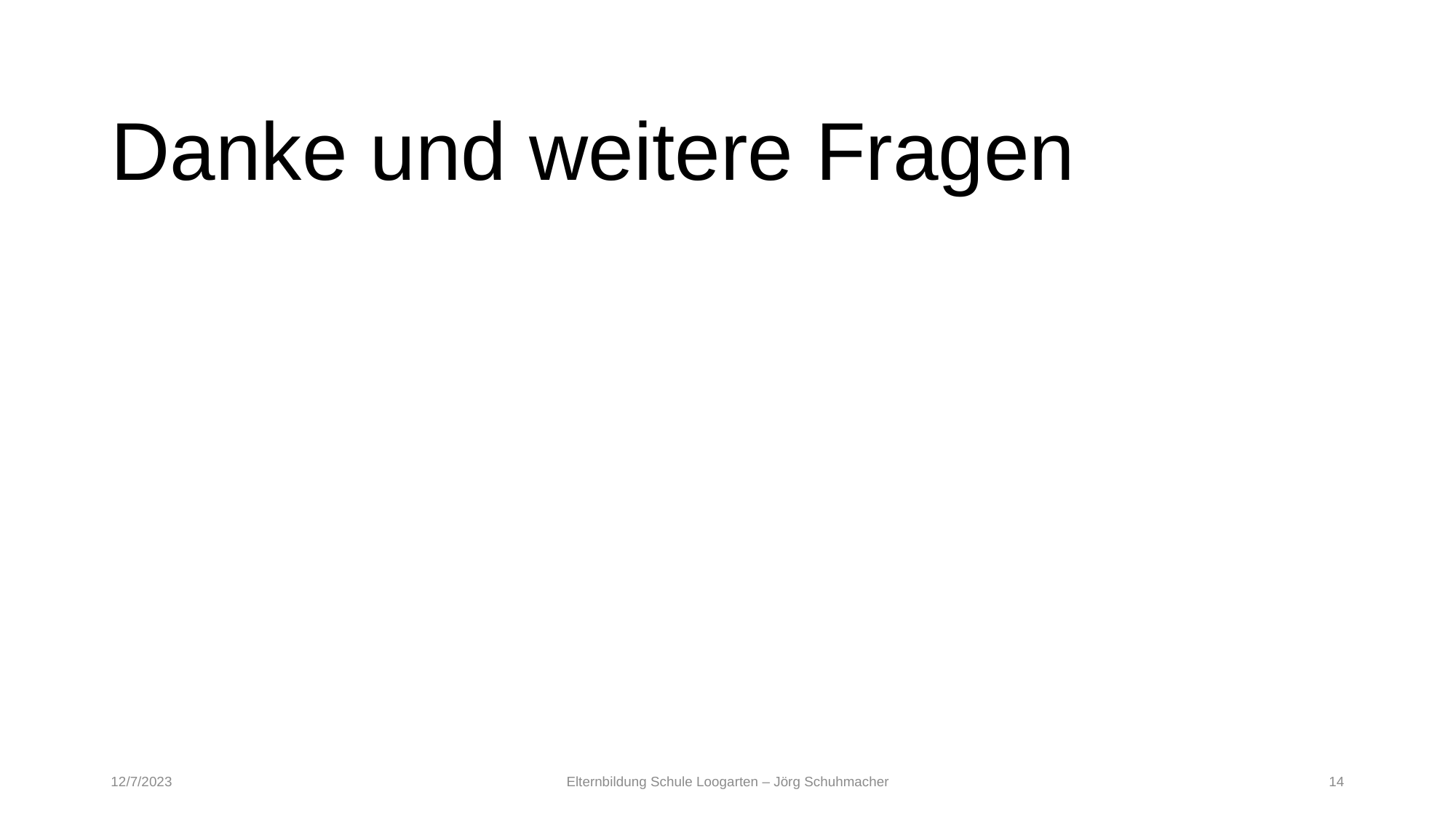

# Danke und weitere Fragen

12/7/2023
Elternbildung Schule Loogarten – Jörg Schuhmacher
14